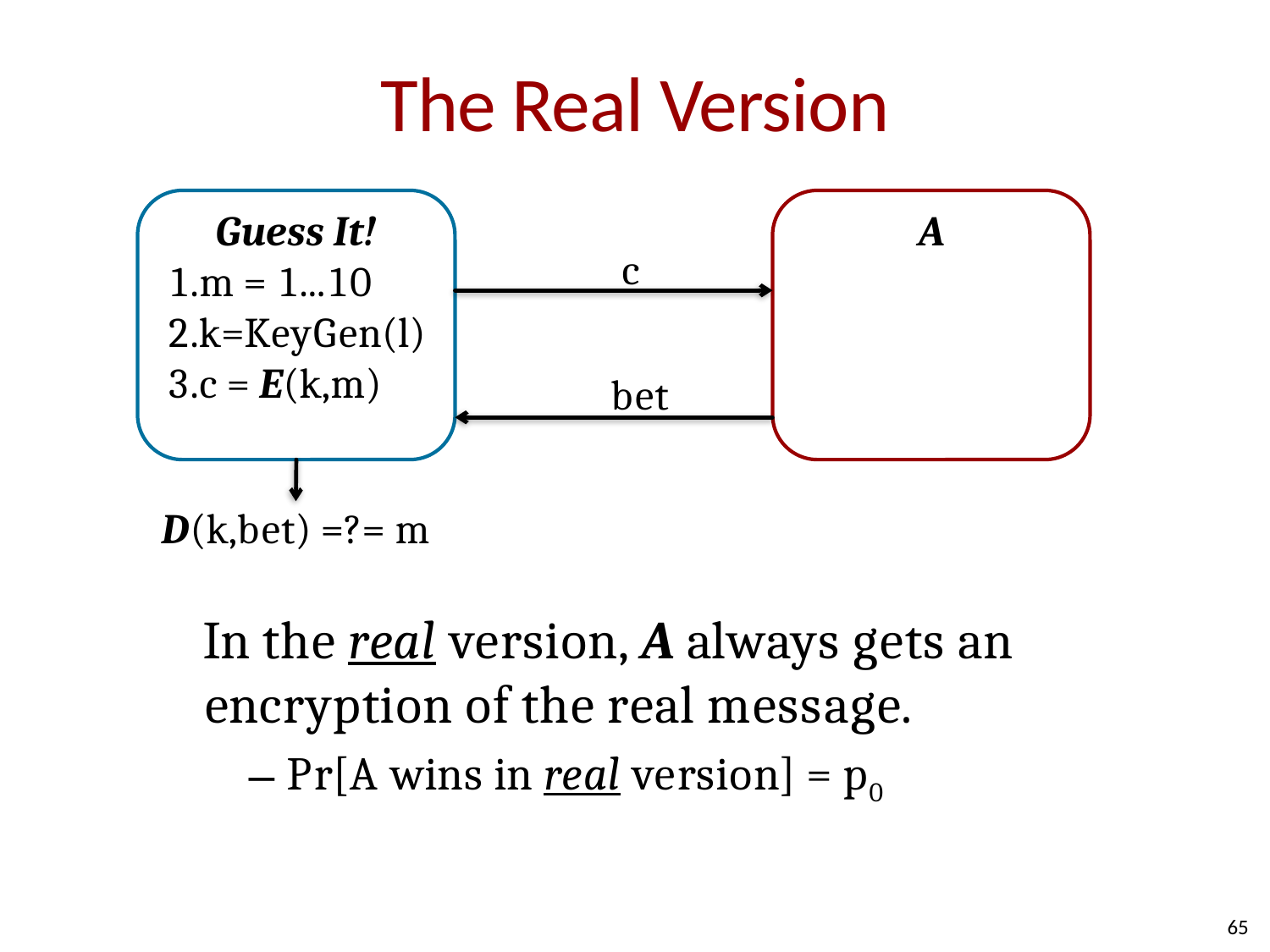

# The Real Version
Guess It!
m = 1...10
k=KeyGen(l)
c = E(k,m)

A
c
bet
D(k,bet) =?= m
In the real version, A always gets an encryption of the real message.
Pr[A wins in real version] = p0
65